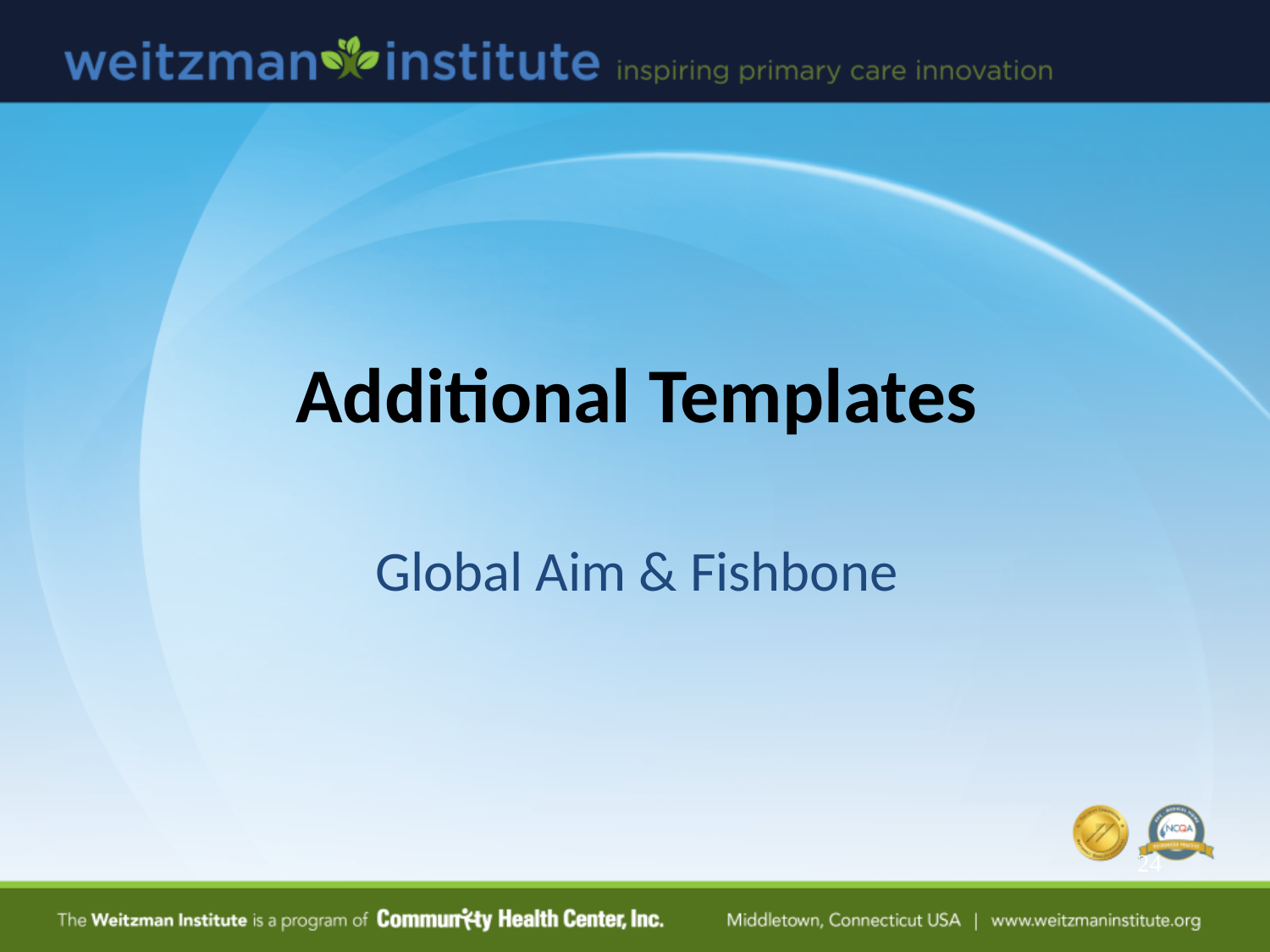

# Additional Templates
Global Aim & Fishbone
24